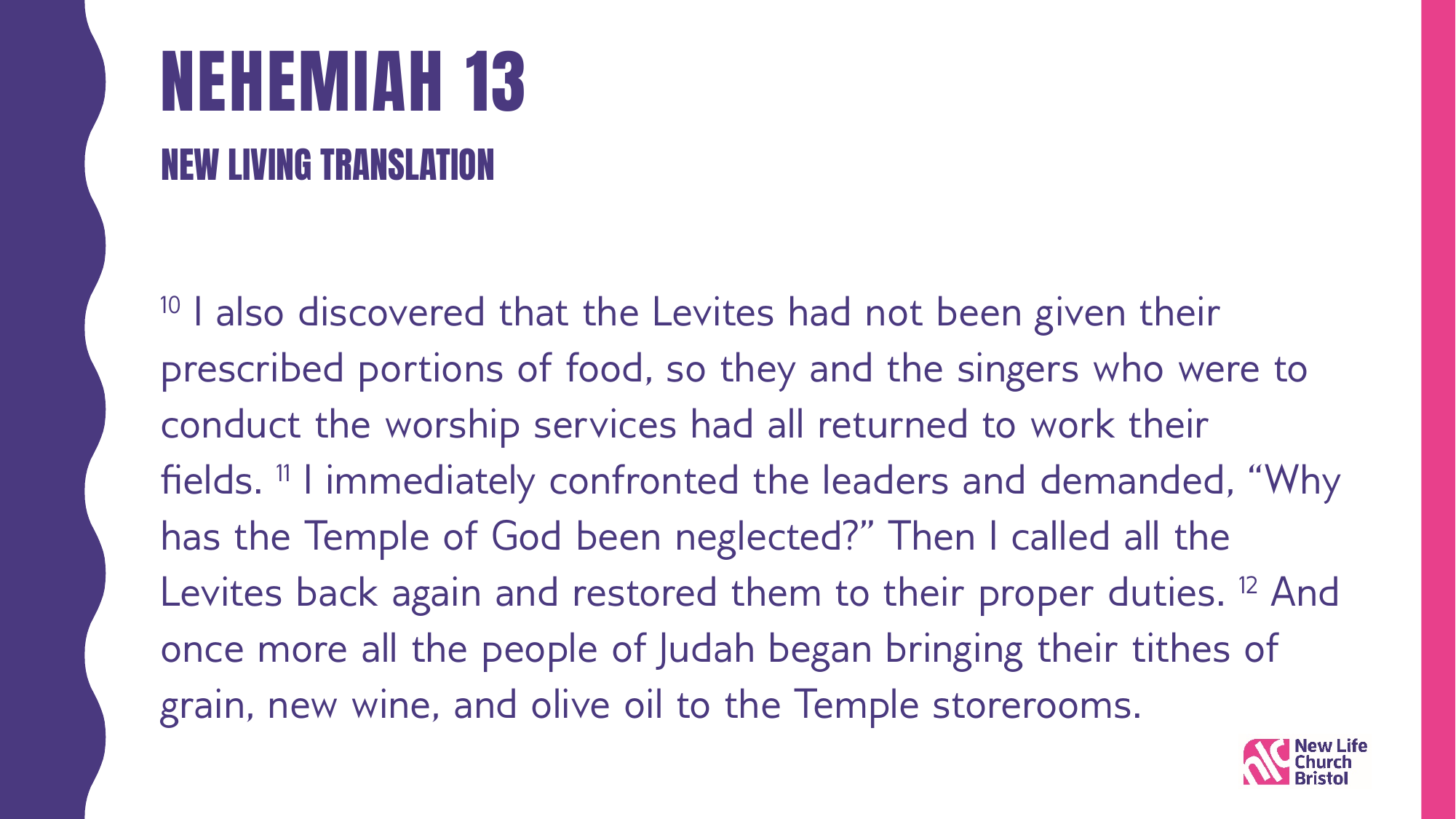

# Nehemiah 13
New Living Translation
10 I also discovered that the Levites had not been given their prescribed portions of food, so they and the singers who were to conduct the worship services had all returned to work their fields. 11 I immediately confronted the leaders and demanded, “Why has the Temple of God been neglected?” Then I called all the Levites back again and restored them to their proper duties. 12 And once more all the people of Judah began bringing their tithes of grain, new wine, and olive oil to the Temple storerooms.